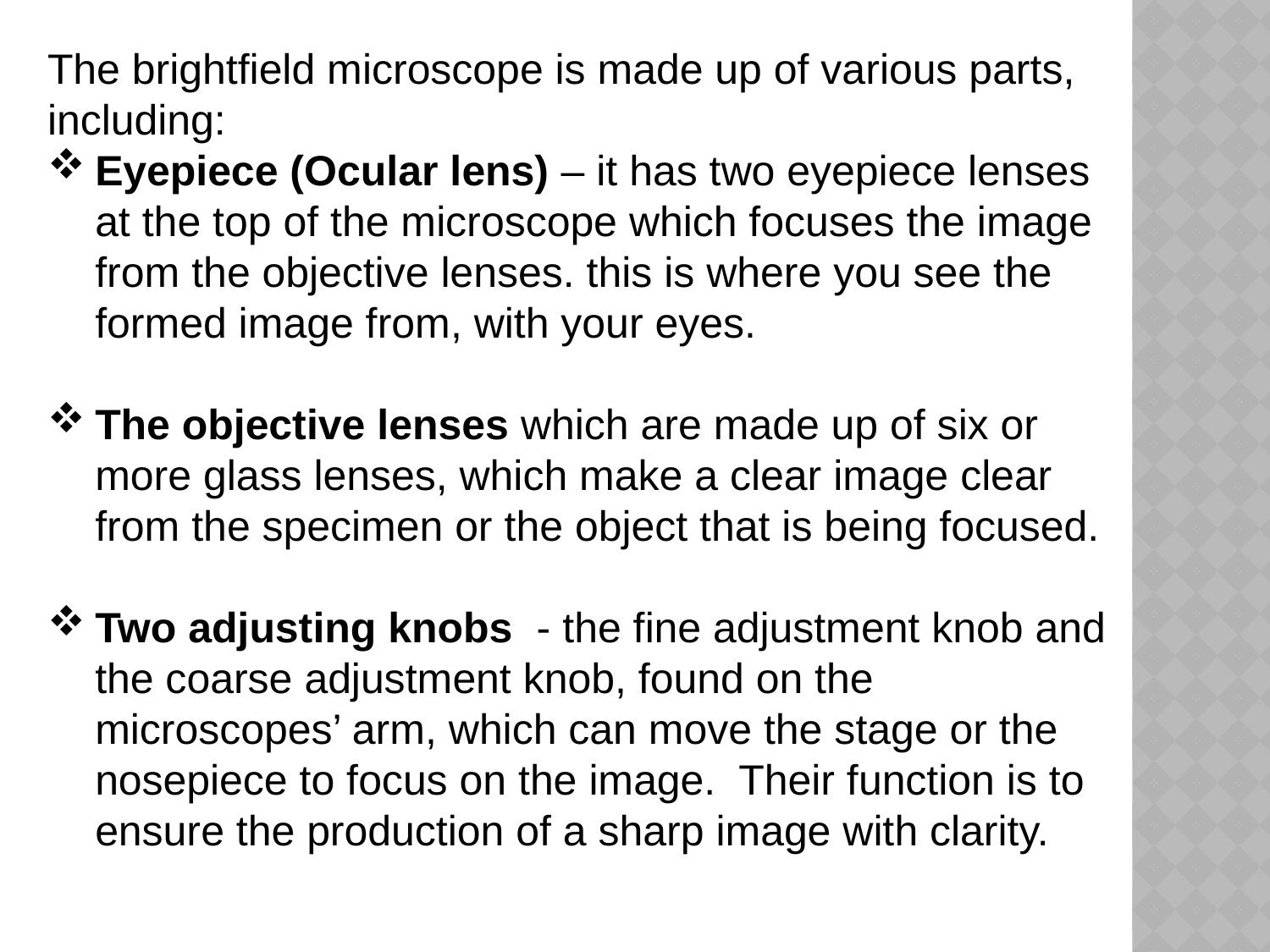

The brightfield microscope is made up of various parts, including:
Eyepiece (Ocular lens) – it has two eyepiece lenses at the top of the microscope which focuses the image from the objective lenses. this is where you see the formed image from, with your eyes.

The objective lenses which are made up of six or more glass lenses, which make a clear image clear from the specimen or the object that is being focused.

Two adjusting knobs  - the fine adjustment knob and the coarse adjustment knob, found on the microscopes’ arm, which can move the stage or the nosepiece to focus on the image.  Their function is to ensure the production of a sharp image with clarity.